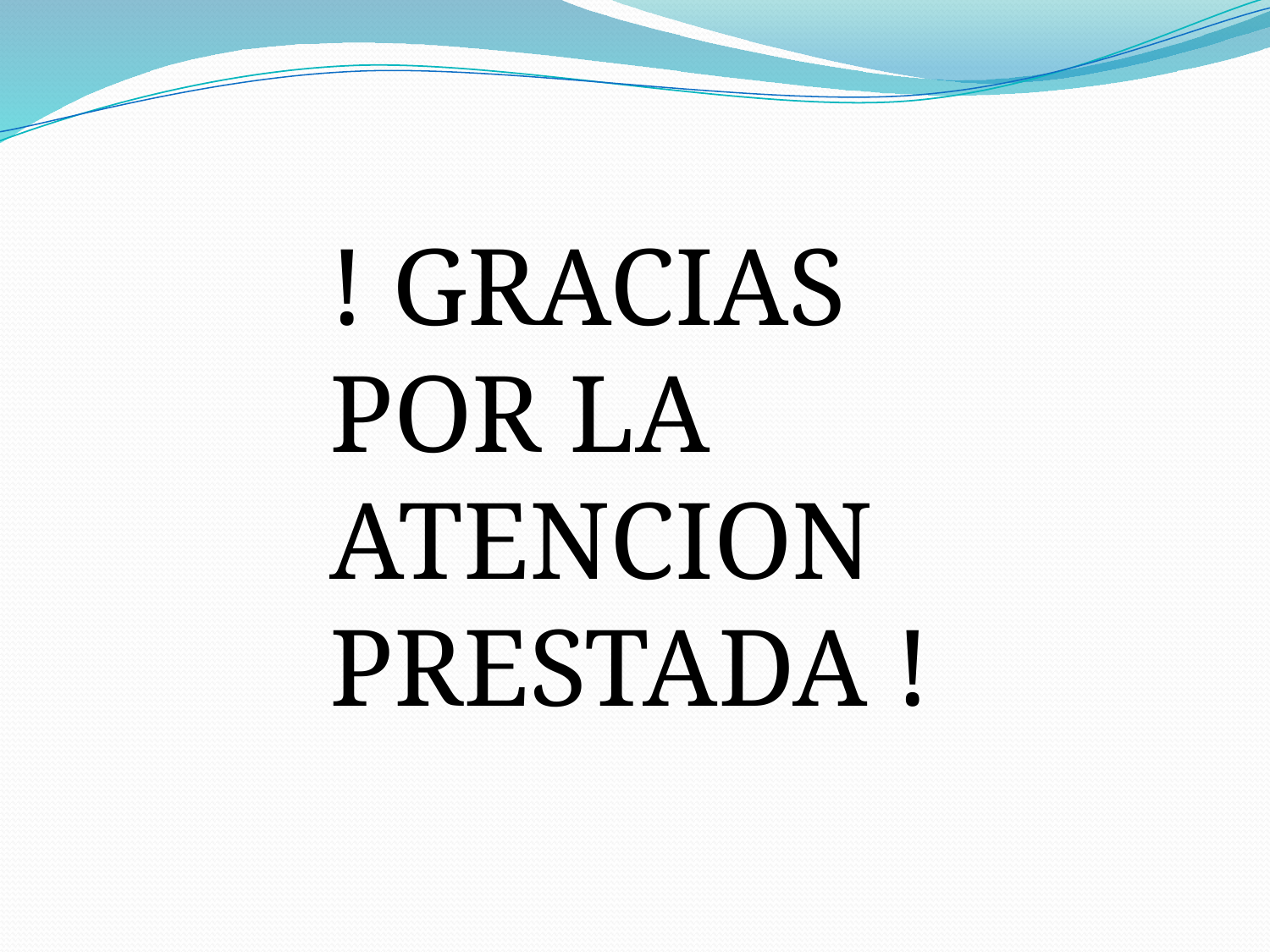

! GRACIAS POR LA ATENCION PRESTADA !